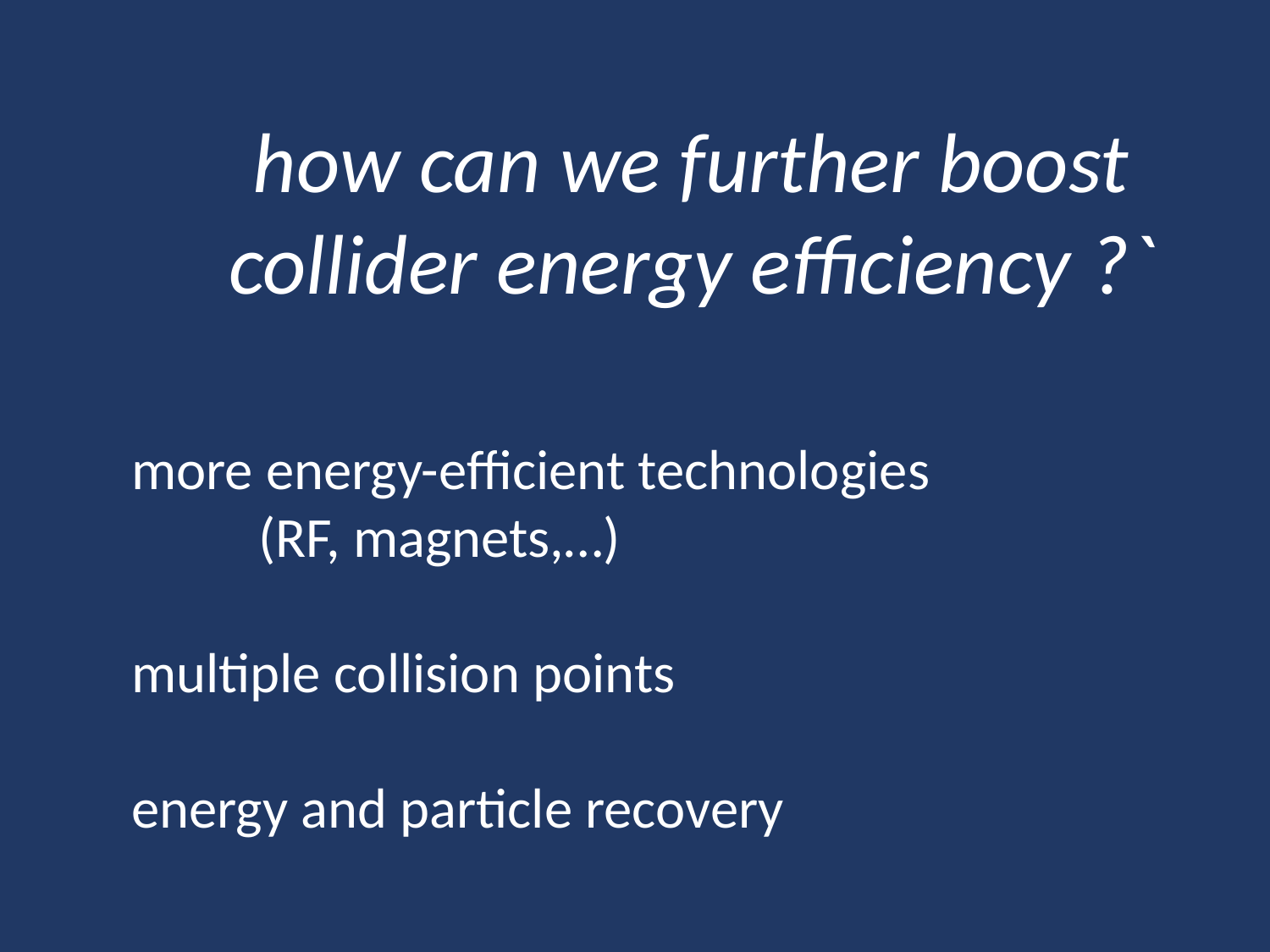

how can we further boost collider energy efficiency ?`
more energy-efficient technologies
	(RF, magnets,…)

multiple collision points

energy and particle recovery